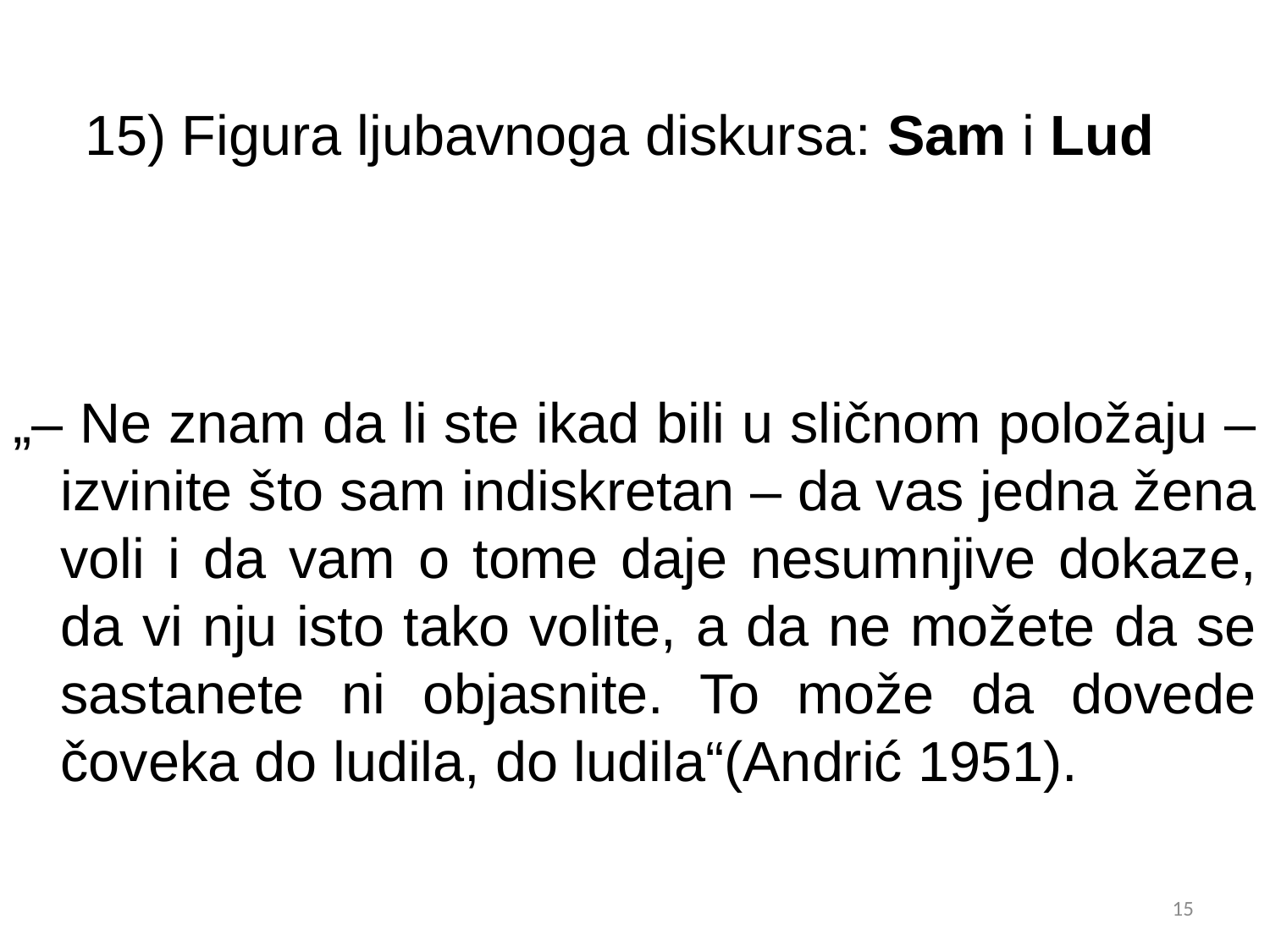

# 15) Figura ljubavnoga diskursa: Sam i Lud

„– Ne znam da li ste ikad bili u sličnom položaju – izvinite što sam indiskretan – da vas jedna žena voli i da vam o tome daje nesumnjive dokaze, da vi nju isto tako volite, a da ne možete da se sastanete ni objasnite. To može da dovede čoveka do ludila, do ludila“(Andrić 1951).

15